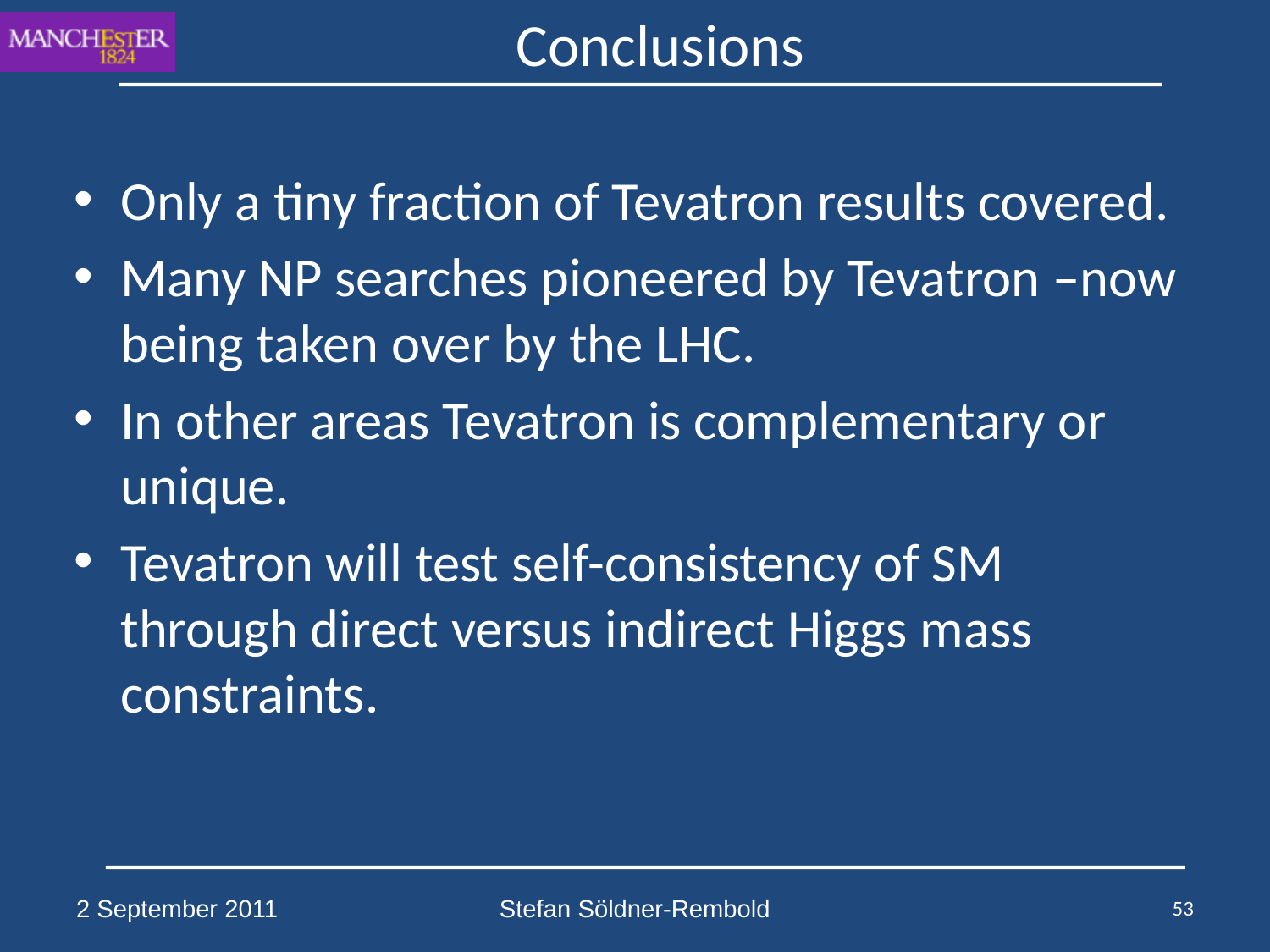

# Conclusions
Only a tiny fraction of Tevatron results covered.
Many NP searches pioneered by Tevatron –now being taken over by the LHC.
In other areas Tevatron is complementary or unique.
Tevatron will test self-consistency of SM through direct versus indirect Higgs mass constraints.
2 September 2011
Stefan Söldner-Rembold
53